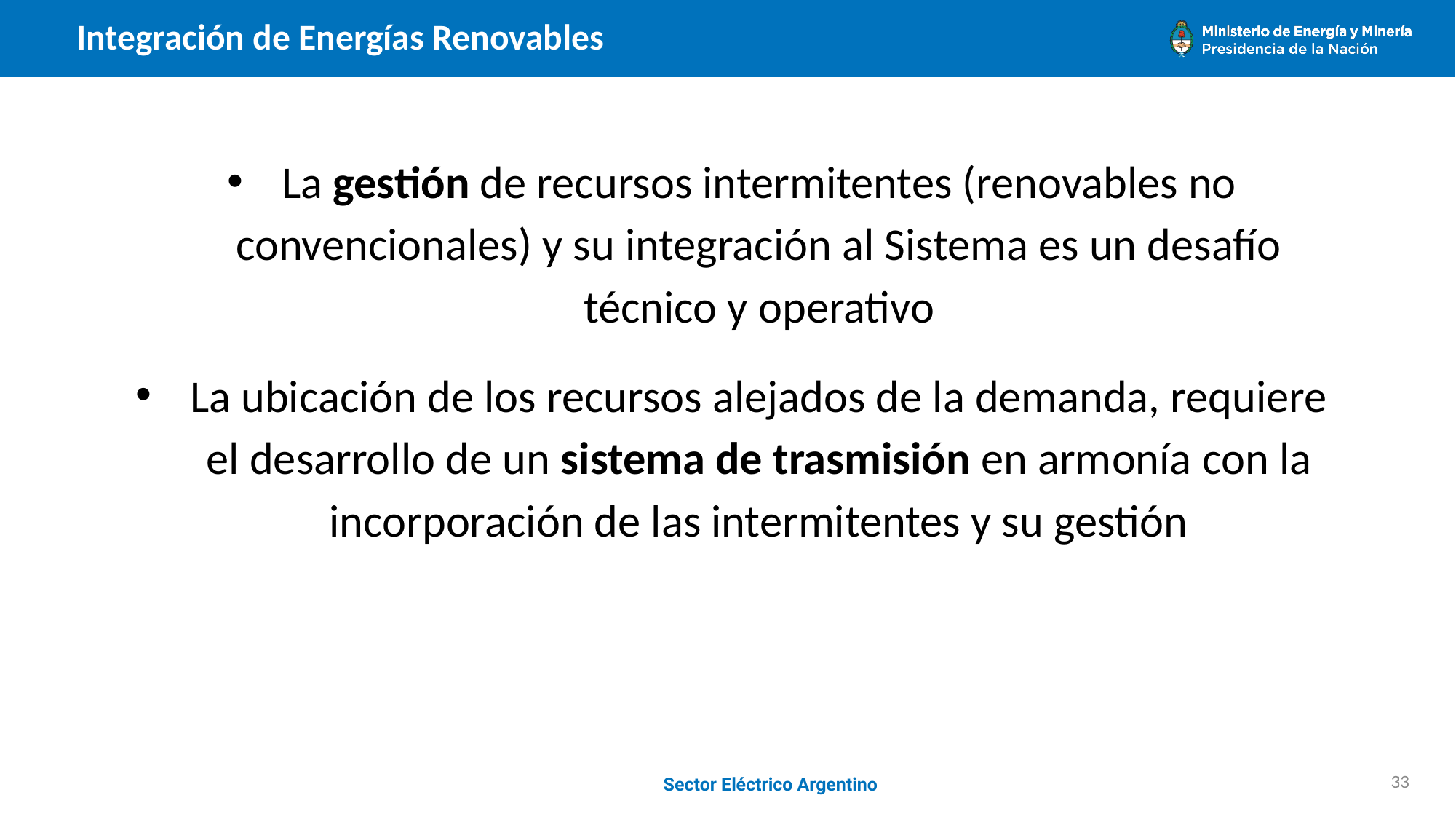

# Integración de Energías Renovables
La gestión de recursos intermitentes (renovables no convencionales) y su integración al Sistema es un desafío técnico y operativo
La ubicación de los recursos alejados de la demanda, requiere el desarrollo de un sistema de trasmisión en armonía con la incorporación de las intermitentes y su gestión
Sector Eléctrico Argentino
33